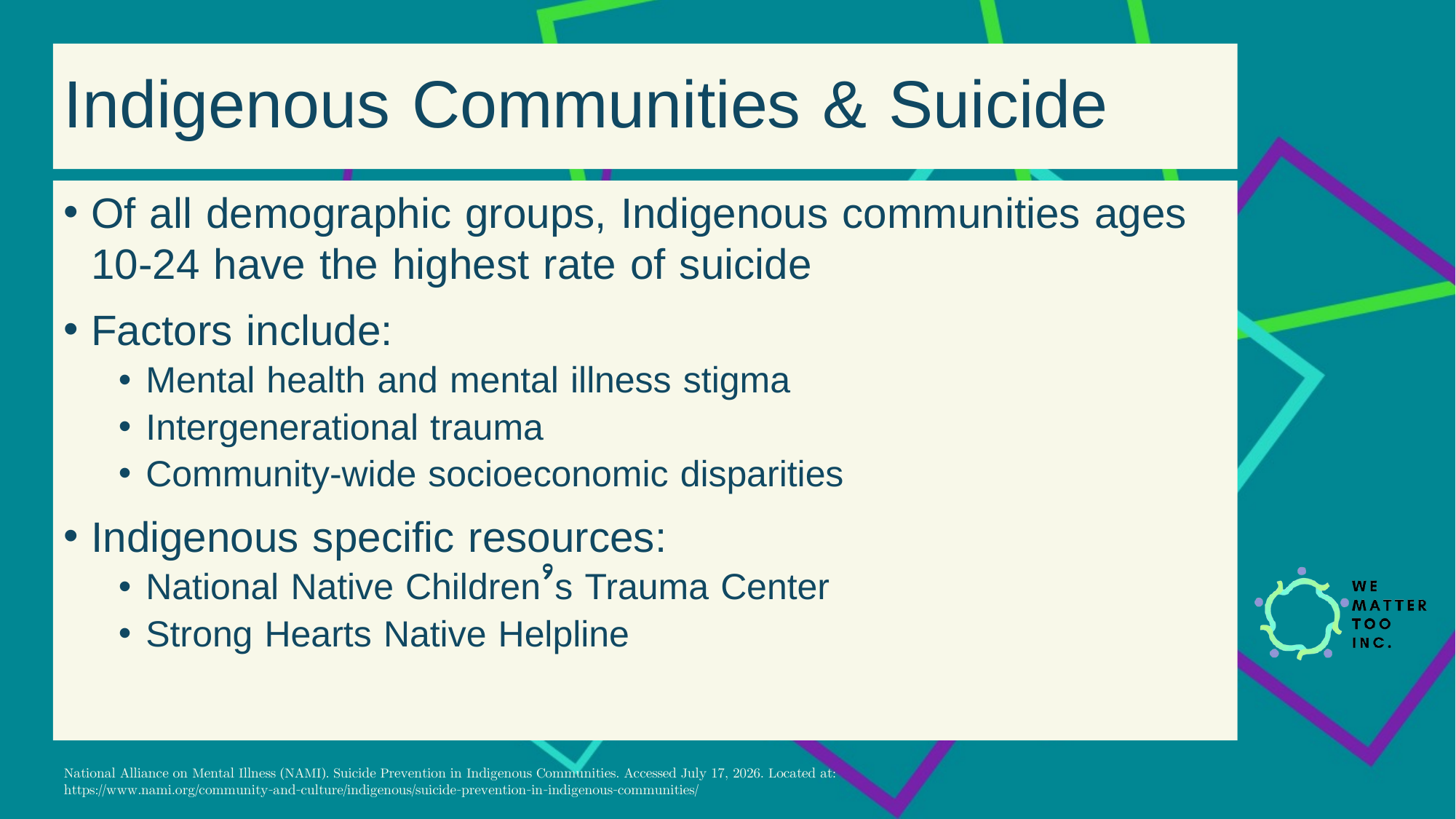

# Indigenous Communities & Suicide
Of all demographic groups, Indigenous communities ages 10-24 have the highest rate of suicide
Factors include:
Mental health and mental illness stigma
Intergenerational trauma
Community-wide socioeconomic disparities
Indigenous specific resources:
National Native Children’s Trauma Center
Strong Hearts Native Helpline
National Alliance on Mental Illness (NAMI). Suicide Prevention in Indigenous Communities. Accessed July 17, 2026. Located at: https://www.nami.org/community-and-culture/indigenous/suicide-prevention-in-indigenous-communities/